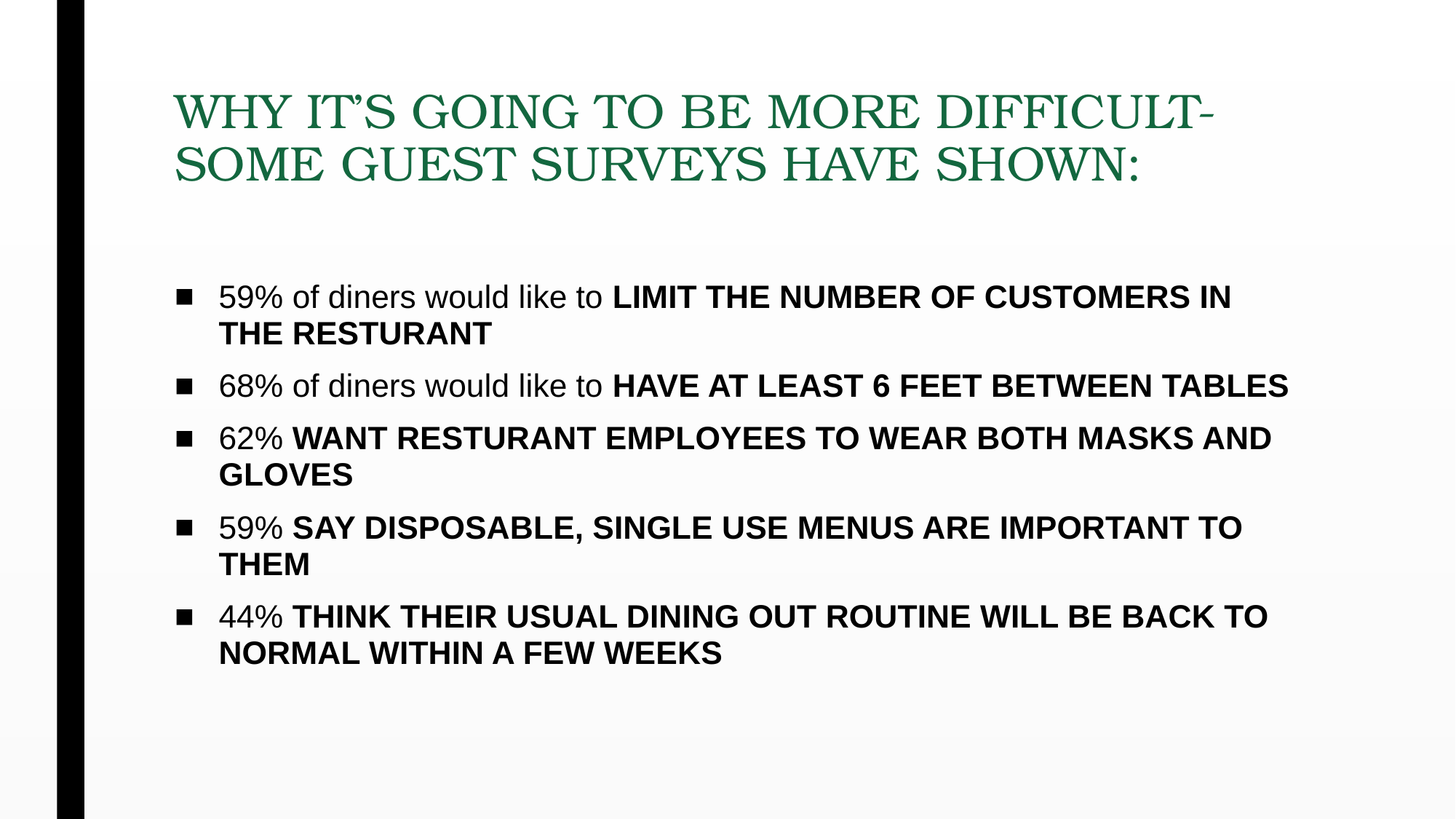

# WHY IT’S GOING TO BE MORE DIFFICULT- SOME GUEST SURVEYS HAVE SHOWN:

59% of diners would like to LIMIT THE NUMBER OF CUSTOMERS IN THE RESTURANT
68% of diners would like to HAVE AT LEAST 6 FEET BETWEEN TABLES
62% WANT RESTURANT EMPLOYEES TO WEAR BOTH MASKS AND GLOVES
59% SAY DISPOSABLE, SINGLE USE MENUS ARE IMPORTANT TO THEM
44% THINK THEIR USUAL DINING OUT ROUTINE WILL BE BACK TO NORMAL WITHIN A FEW WEEKS